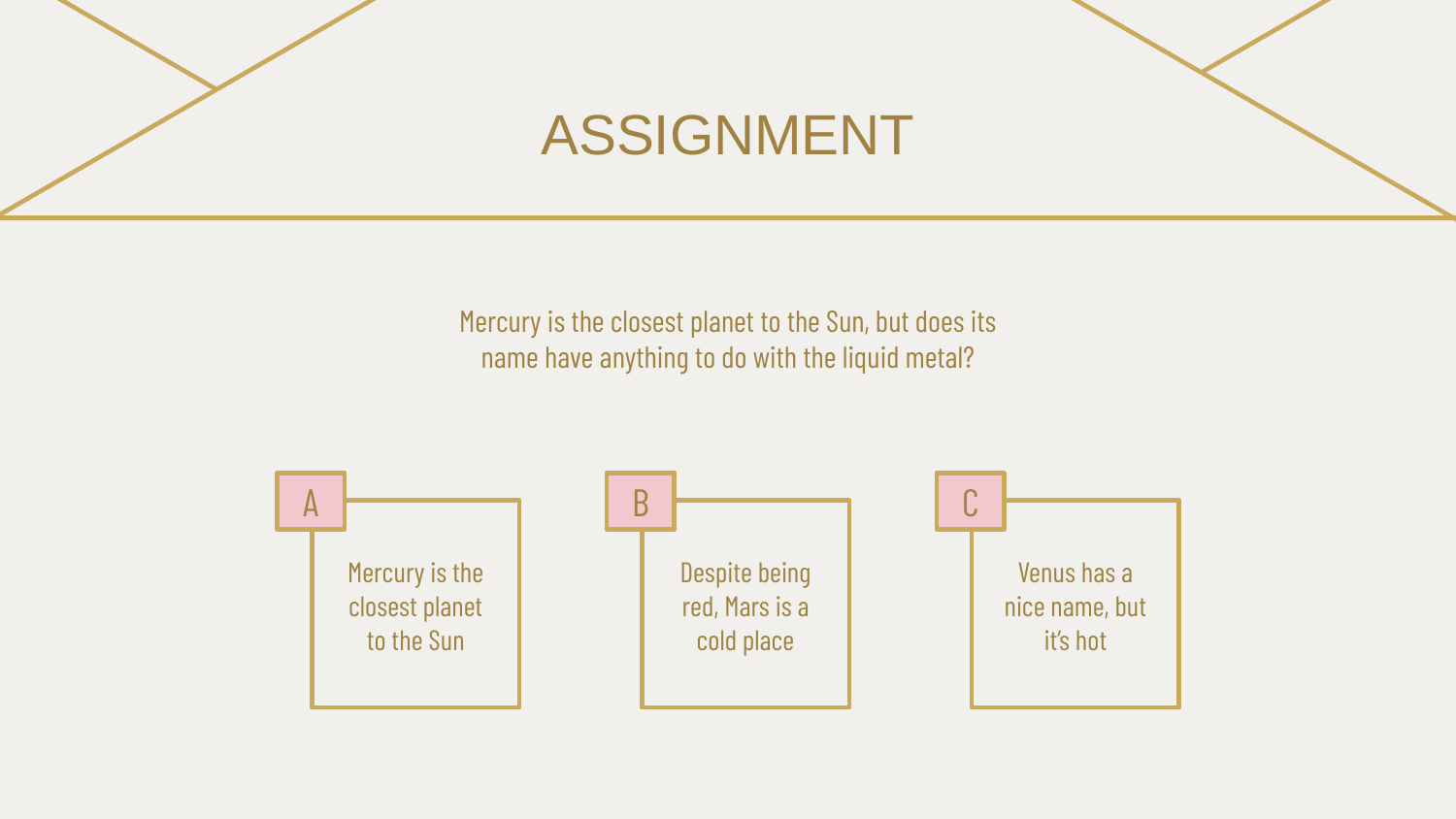

# ASSIGNMENT
Mercury is the closest planet to the Sun, but does its name have anything to do with the liquid metal?
A
B
C

Venus has a nice name, but it’s hot

Mercury is the closest planet to the Sun

Despite being red, Mars is a cold place